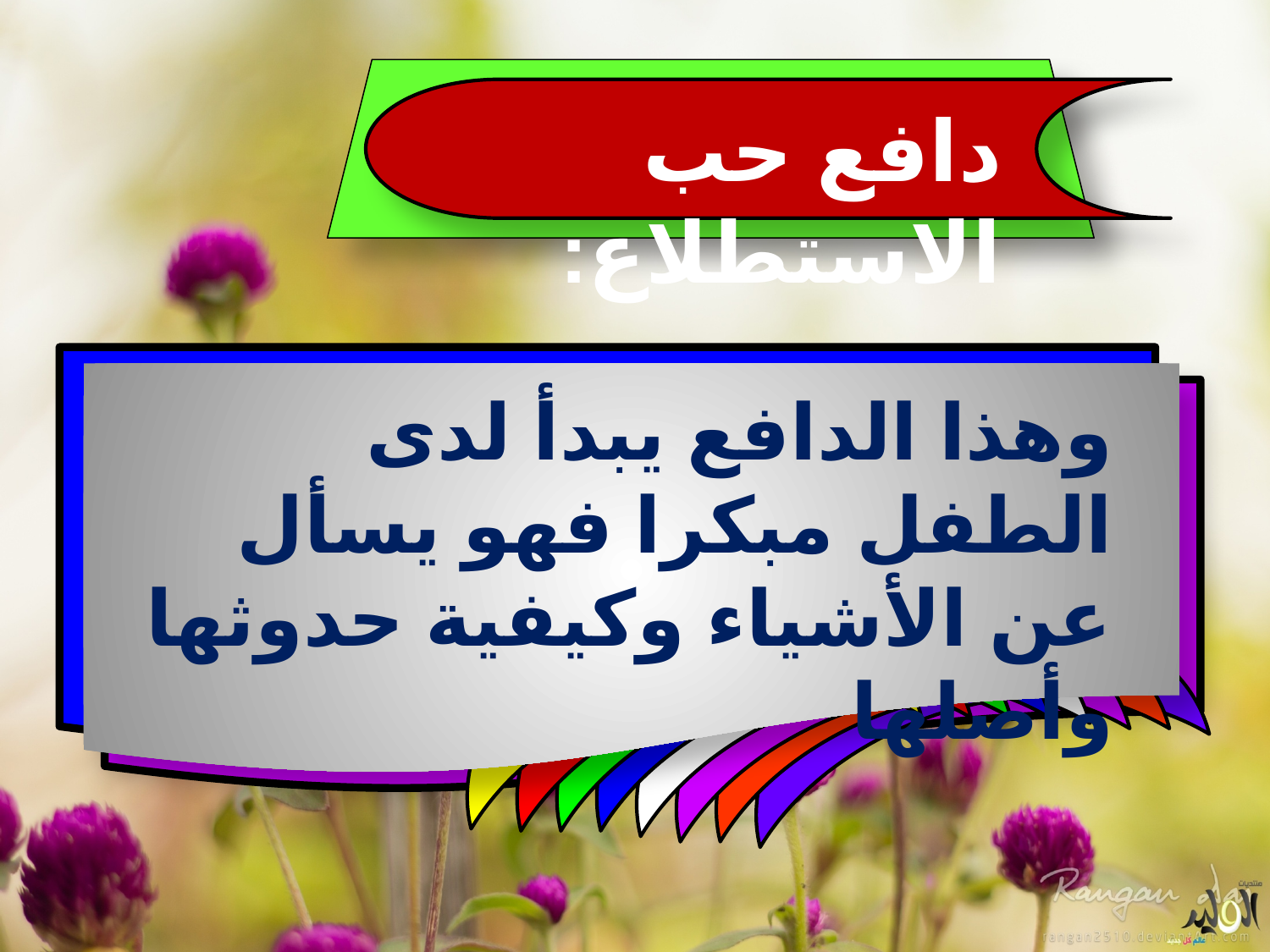

دافع حب الاستطلاع:

وهذا الدافع يبدأ لدى الطفل مبكرا فهو يسأل عن الأشياء وكيفية حدوثها وأصلها